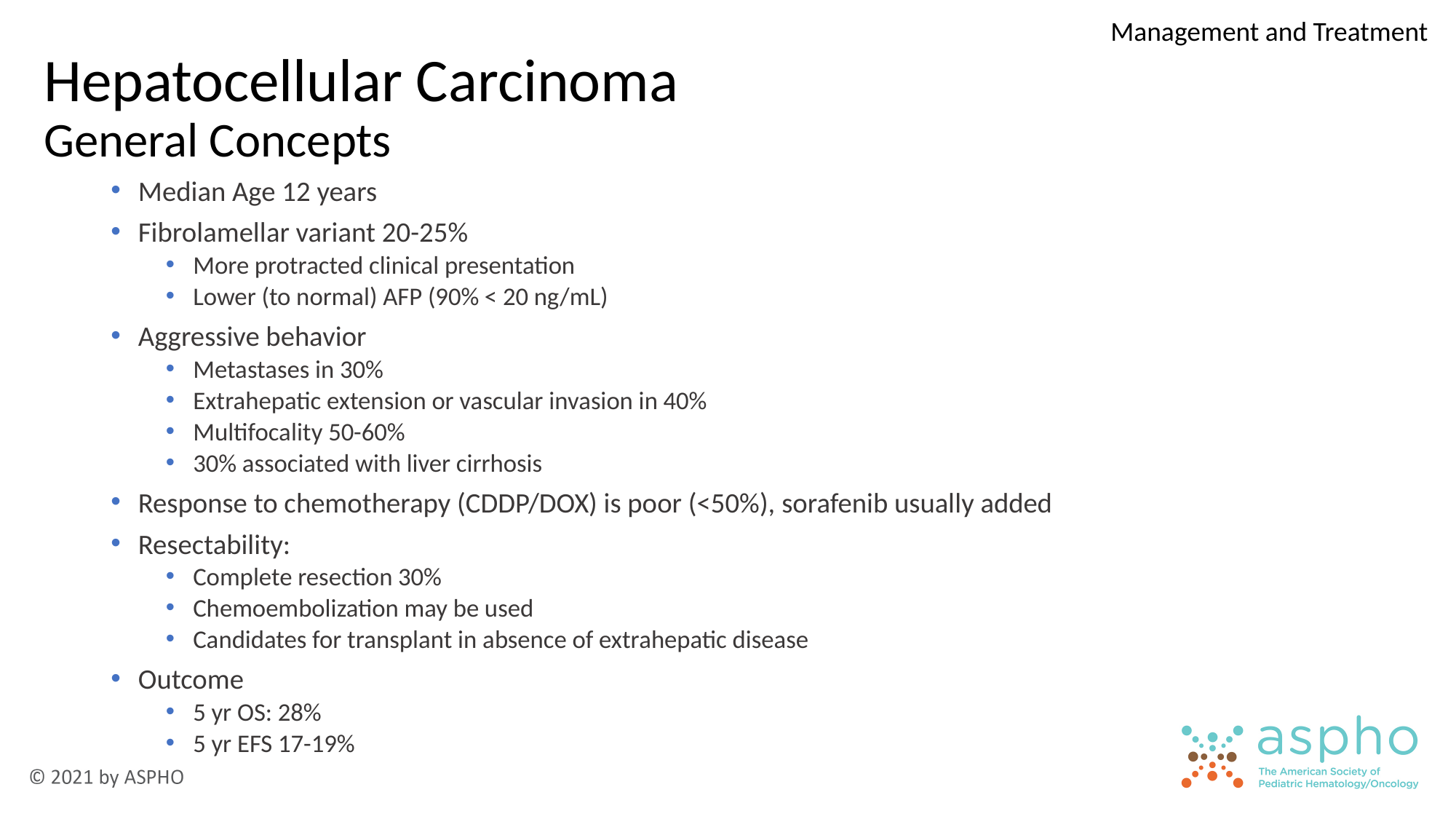

Management and Treatment
# Hepatocellular Carcinoma General Concepts
Median Age 12 years
Fibrolamellar variant 20-25%
More protracted clinical presentation
Lower (to normal) AFP (90% < 20 ng/mL)
Aggressive behavior
Metastases in 30%
Extrahepatic extension or vascular invasion in 40%
Multifocality 50-60%
30% associated with liver cirrhosis
Response to chemotherapy (CDDP/DOX) is poor (<50%), sorafenib usually added
Resectability:
Complete resection 30%
Chemoembolization may be used
Candidates for transplant in absence of extrahepatic disease
Outcome
5 yr OS: 28%
5 yr EFS 17-19%